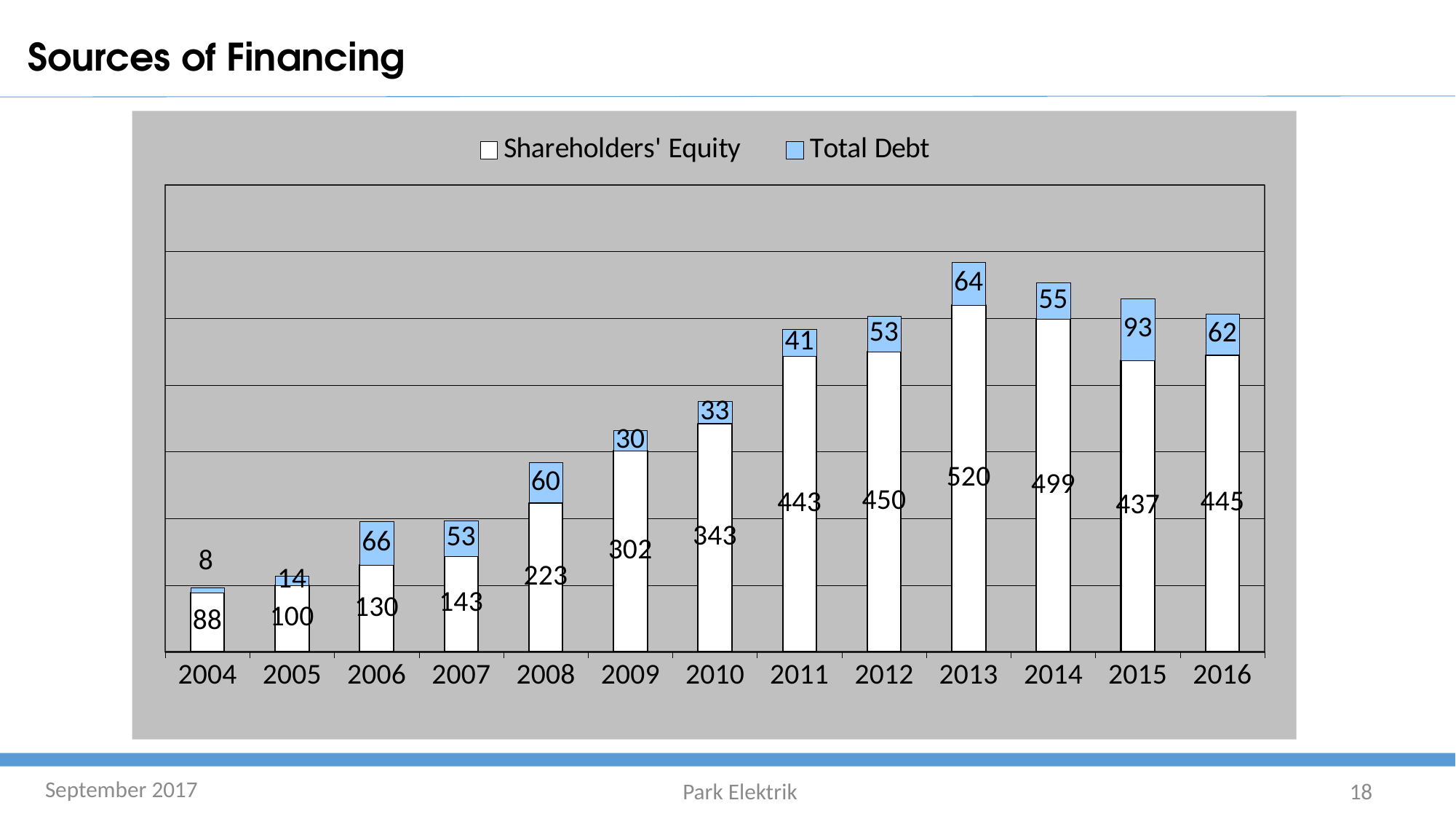

Sources of Financing

### Chart

| Category | Shareholders' Equity | Total Debt |
|---|---|---|
| 2004 | 88.485942 | 7.910278 |
| 2005 | 99.985312 | 13.844774 |
| 2006 | 129.908985 | 65.947906 |
| 2007 | 143.455058 | 53.065024 |
| 2008 | 223.413202 | 60.331866 |
| 2009 | 301.790448 | 29.973137 |
| 2010 | 342.560841 | 33.013647 |
| 2011 | 443.4 | 40.5 |
| 2012 | 450.0 | 53.0 |
| 2013 | 520.0 | 64.0 |
| 2014 | 499.0 | 55.0 |
| 2015 | 437.0 | 93.0 |
| 2016 | 445.0 | 62.0 |
September 2017
Park Elektrik
18